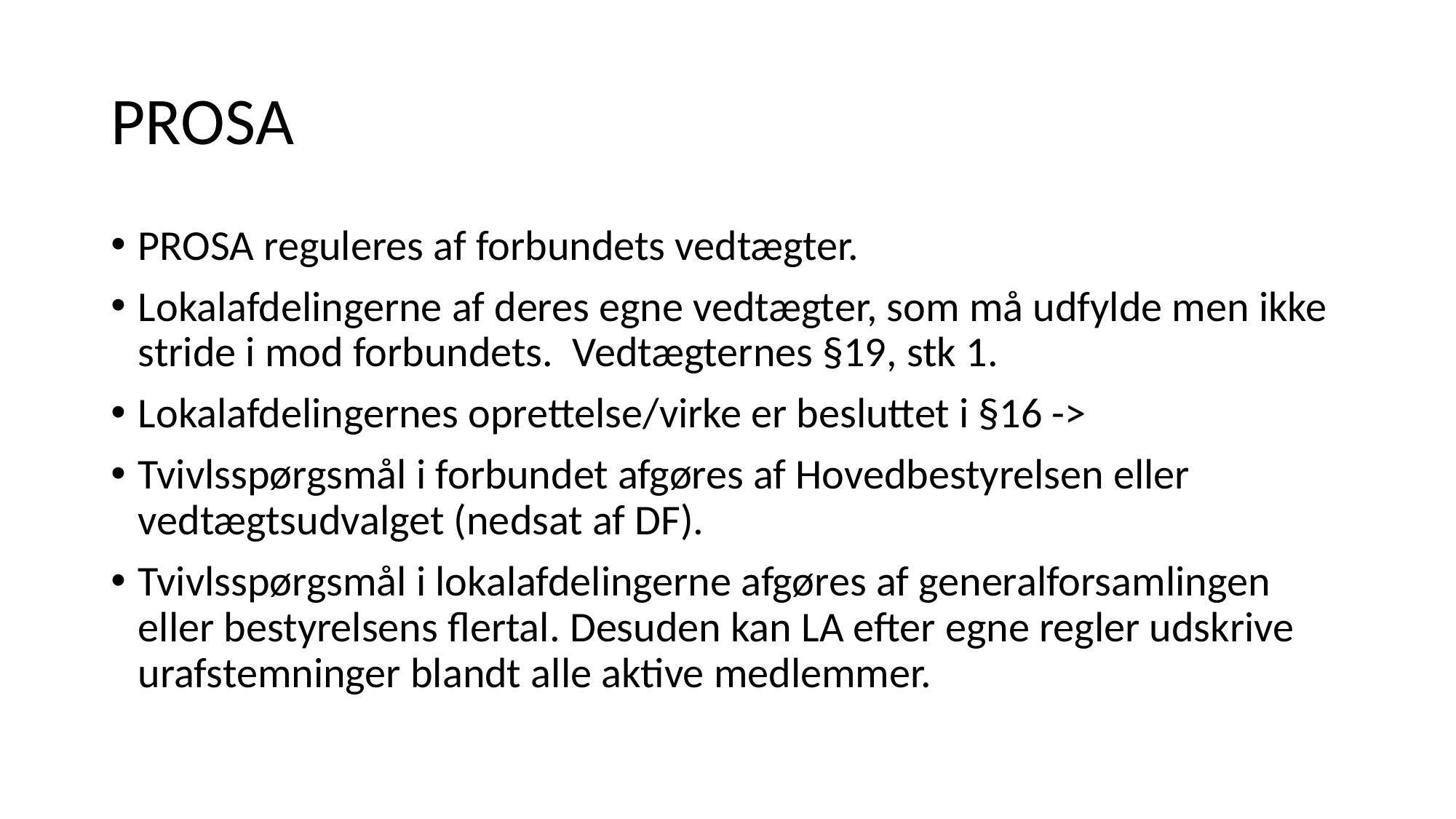

# PROSA
PROSA reguleres af forbundets vedtægter.
Lokalafdelingerne af deres egne vedtægter, som må udfylde men ikke stride i mod forbundets.  Vedtægternes §19, stk 1.
Lokalafdelingernes oprettelse/virke er besluttet i §16 ->
Tvivlsspørgsmål i forbundet afgøres af Hovedbestyrelsen eller vedtægtsudvalget (nedsat af DF).
Tvivlsspørgsmål i lokalafdelingerne afgøres af generalforsamlingen eller bestyrelsens flertal. Desuden kan LA efter egne regler udskrive urafstemninger blandt alle aktive medlemmer.